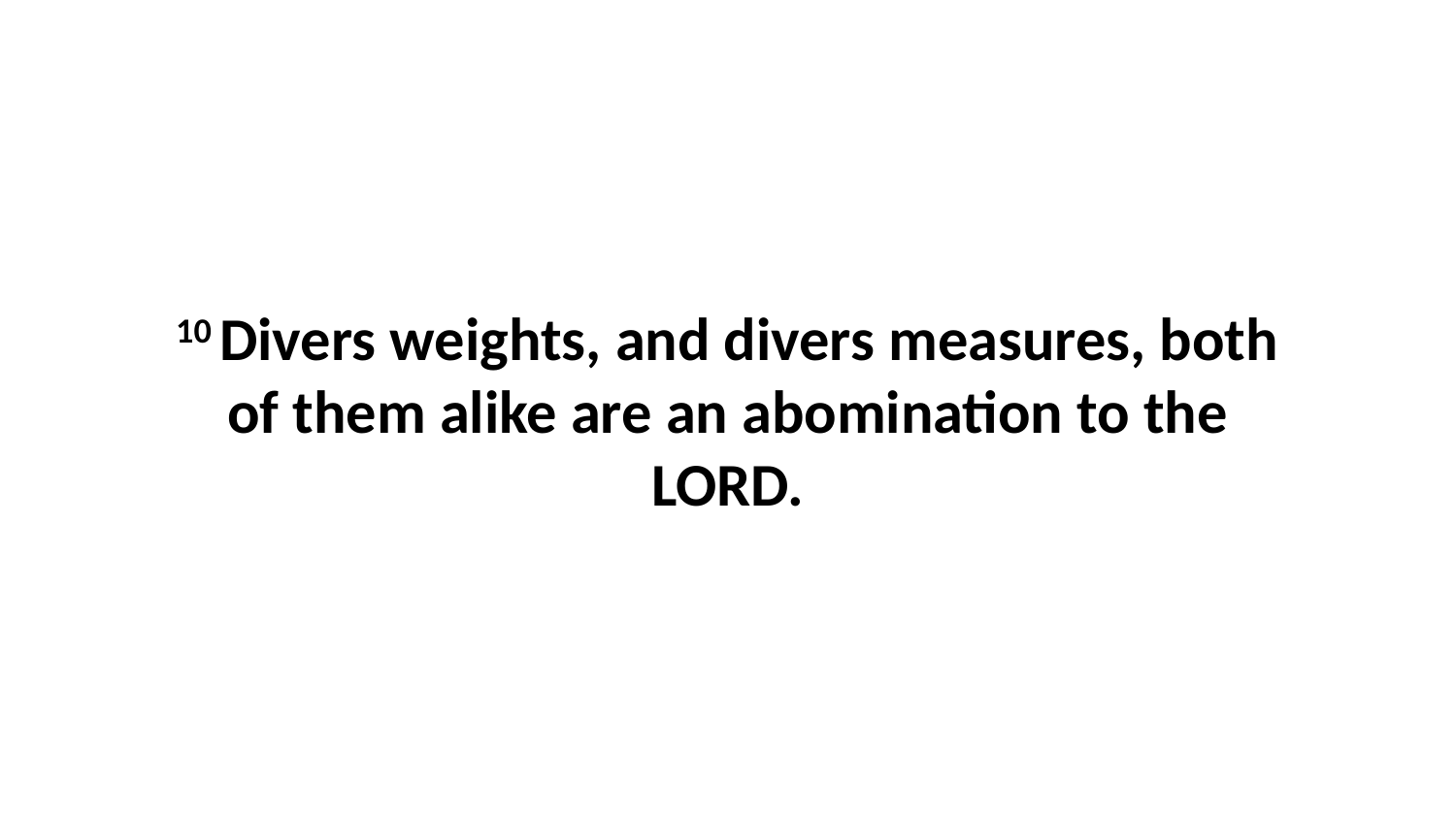

10 Divers weights, and divers measures, both of them alike are an abomination to the LORD.